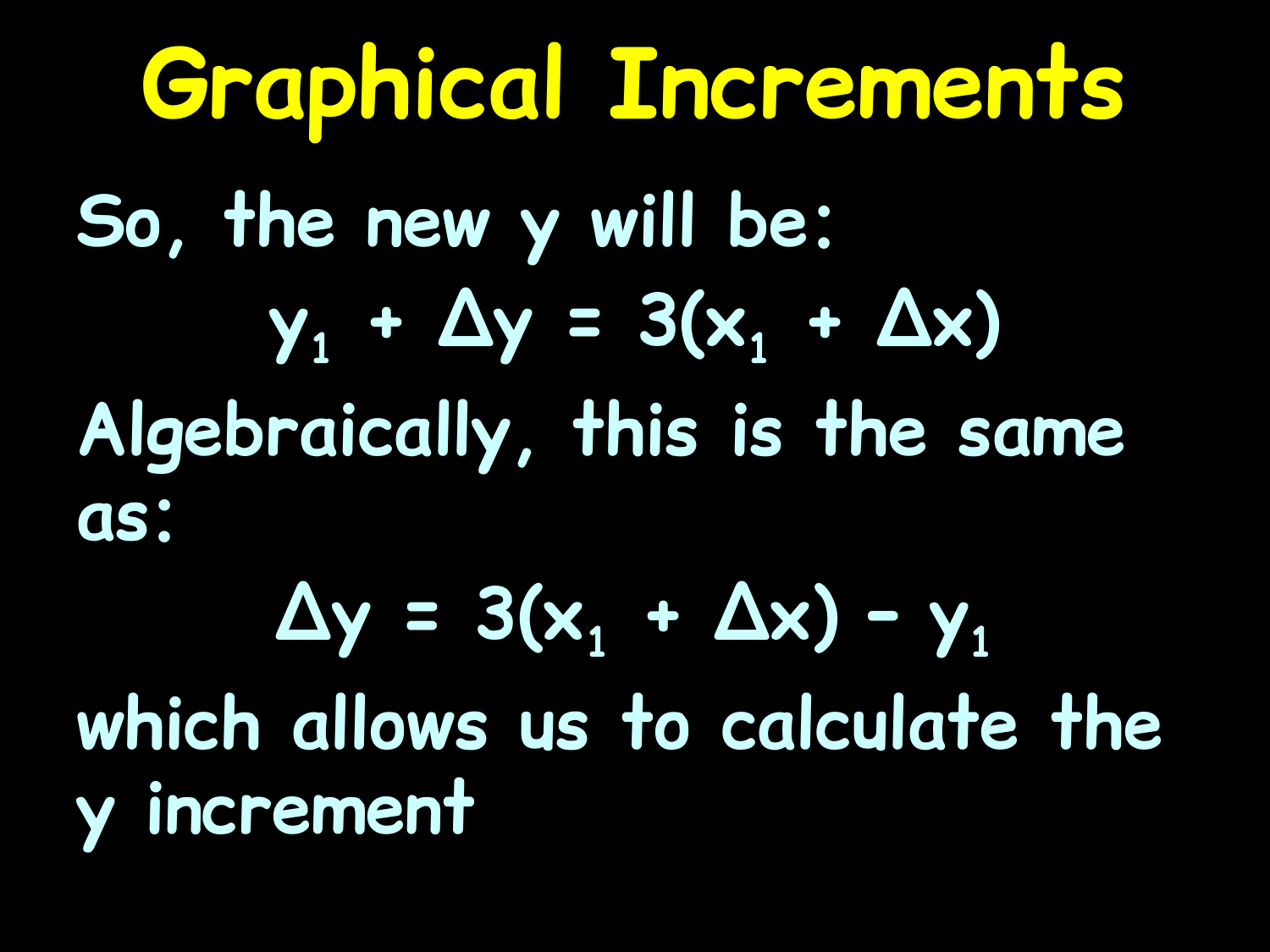

# Graphical Increments
So, the new y will be:
y1 + Δy = 3(x1 + Δx)
Algebraically, this is the same as:
Δy = 3(x1 + Δx) – y1
which allows us to calculate the y increment